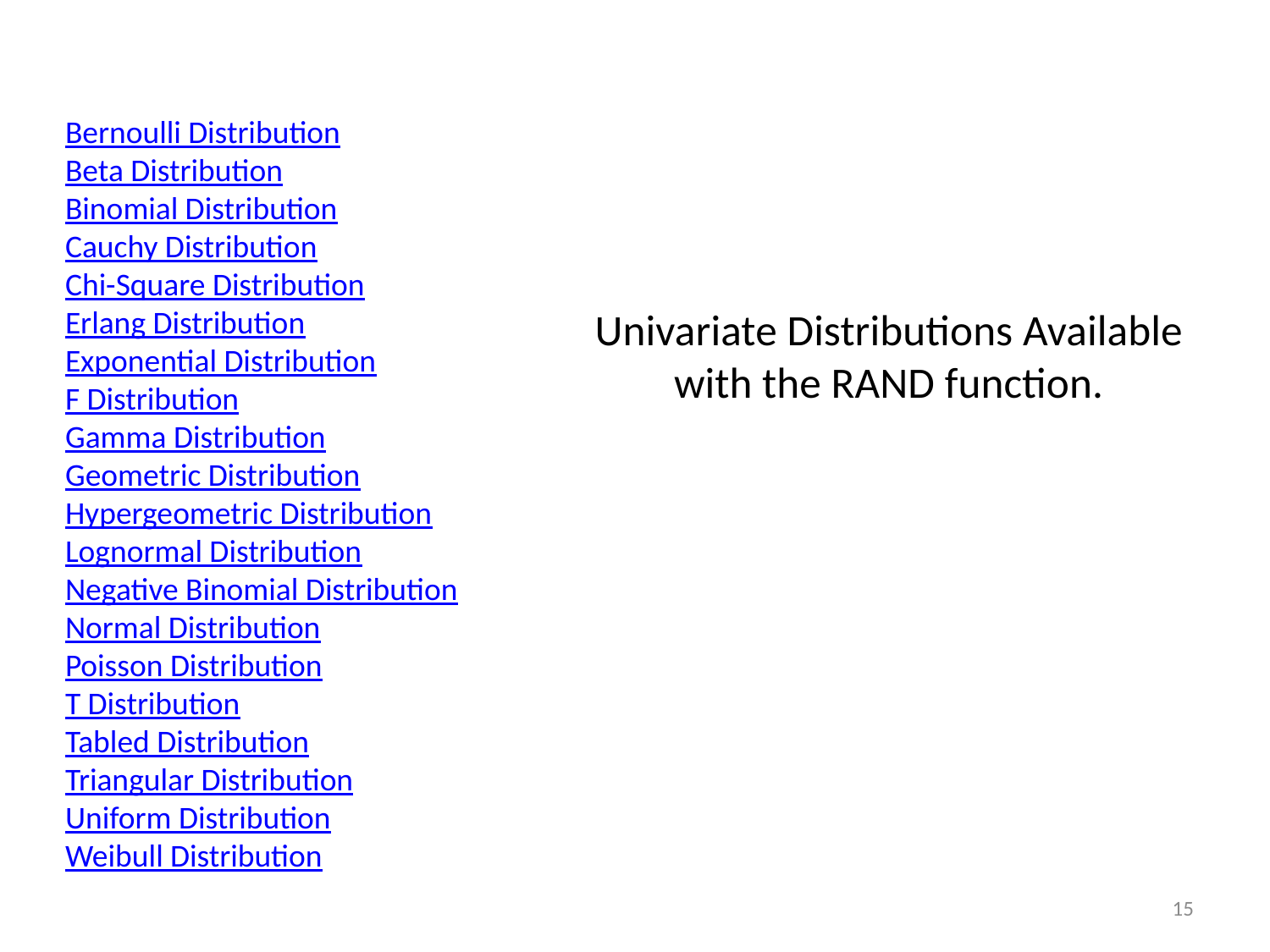

Bernoulli Distribution
Beta Distribution
Binomial Distribution
Cauchy Distribution
Chi-Square Distribution
Erlang Distribution
Exponential Distribution
F Distribution
Gamma Distribution
Geometric Distribution
Hypergeometric Distribution
Lognormal Distribution
Negative Binomial Distribution
Normal Distribution
Poisson Distribution
T Distribution
Tabled Distribution
Triangular Distribution
Uniform Distribution
Weibull Distribution
# Univariate Distributions Available with the RAND function.
15